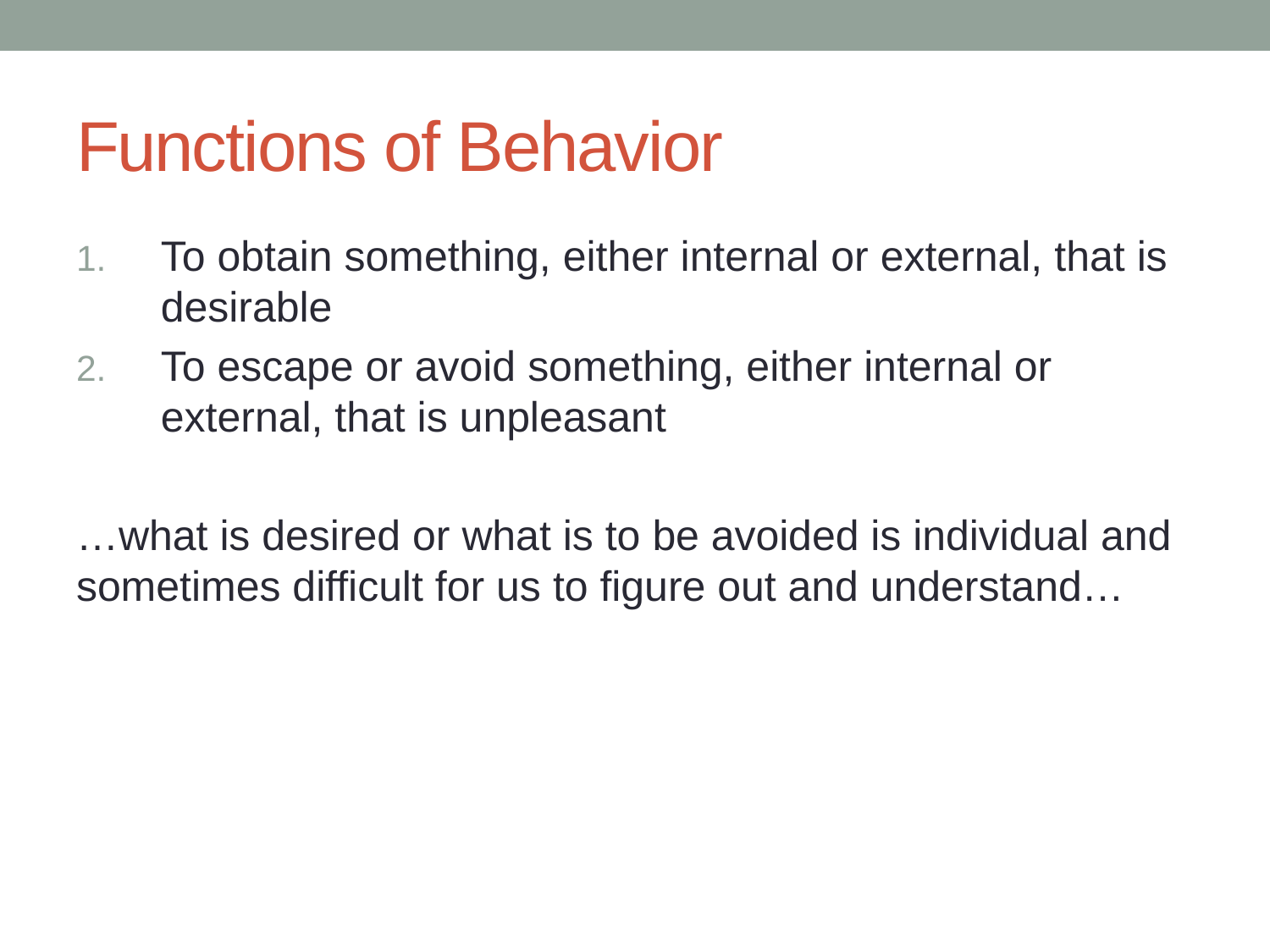

# Functions of Behavior
To obtain something, either internal or external, that is desirable
To escape or avoid something, either internal or external, that is unpleasant

…what is desired or what is to be avoided is individual and sometimes difficult for us to figure out and understand…